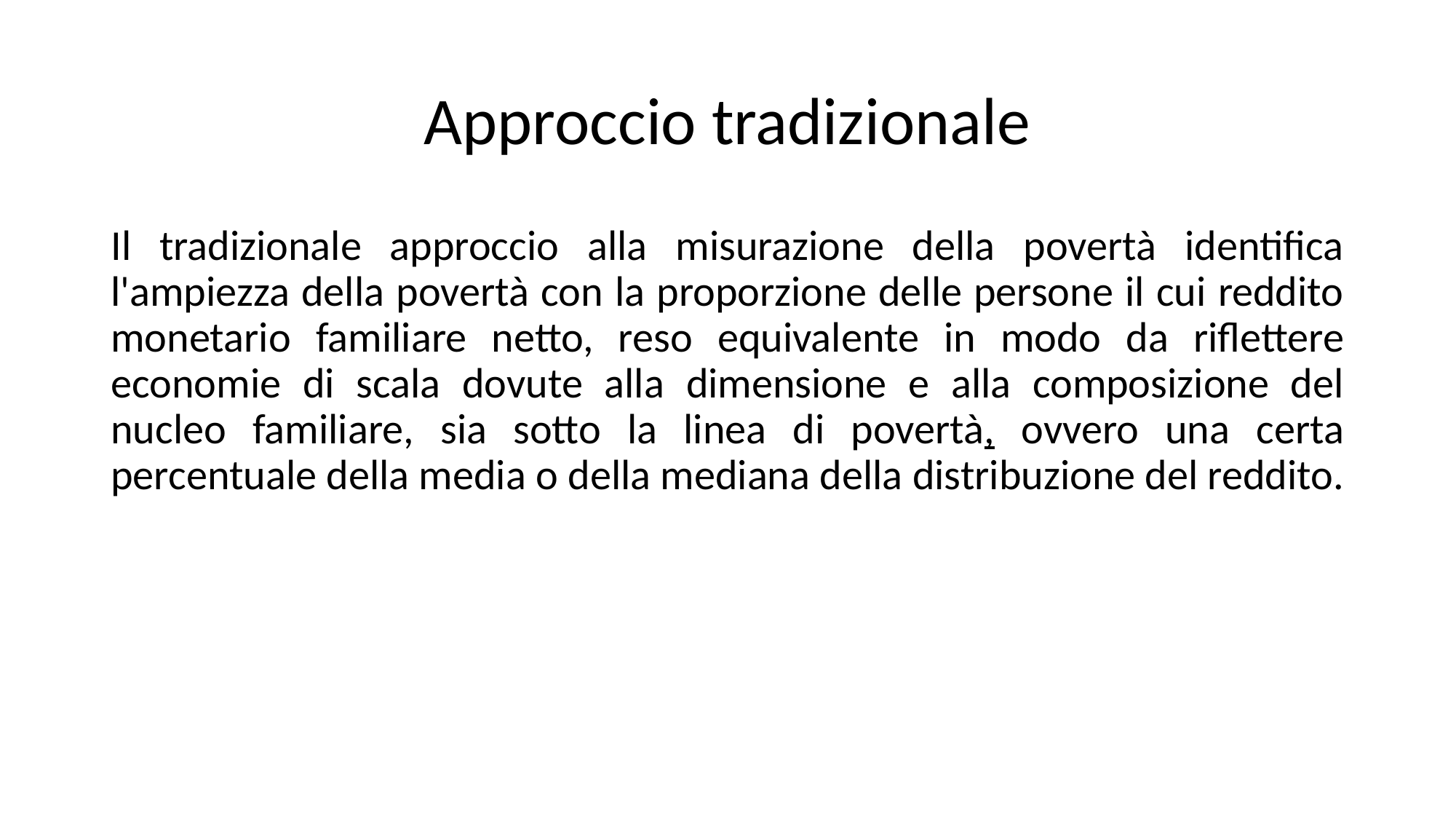

# Approccio tradizionale
Il tradizionale approccio alla misurazione della povertà identifica l'ampiezza della povertà con la proporzione delle persone il cui reddito monetario familiare netto, reso equivalente in modo da riflettere economie di scala dovute alla dimensione e alla composizione del nucleo familiare, sia sotto la linea di povertà, ovvero una certa percentuale della media o della mediana della distribuzione del reddito.